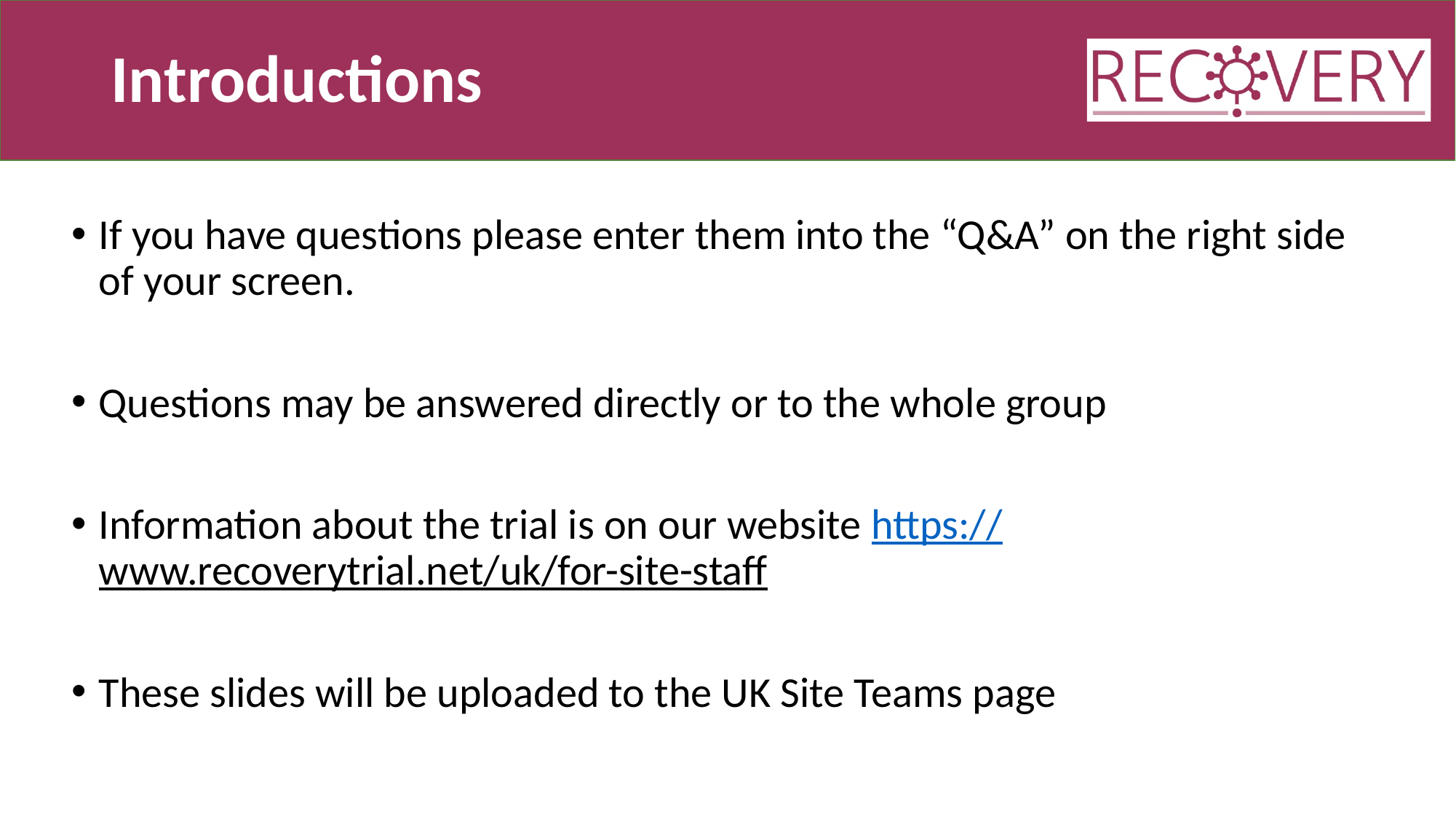

# Introductions
If you have questions please enter them into the “Q&A” on the right side of your screen.

Questions may be answered directly or to the whole group

Information about the trial is on our website https://www.recoverytrial.net/uk/for-site-staff

These slides will be uploaded to the UK Site Teams page